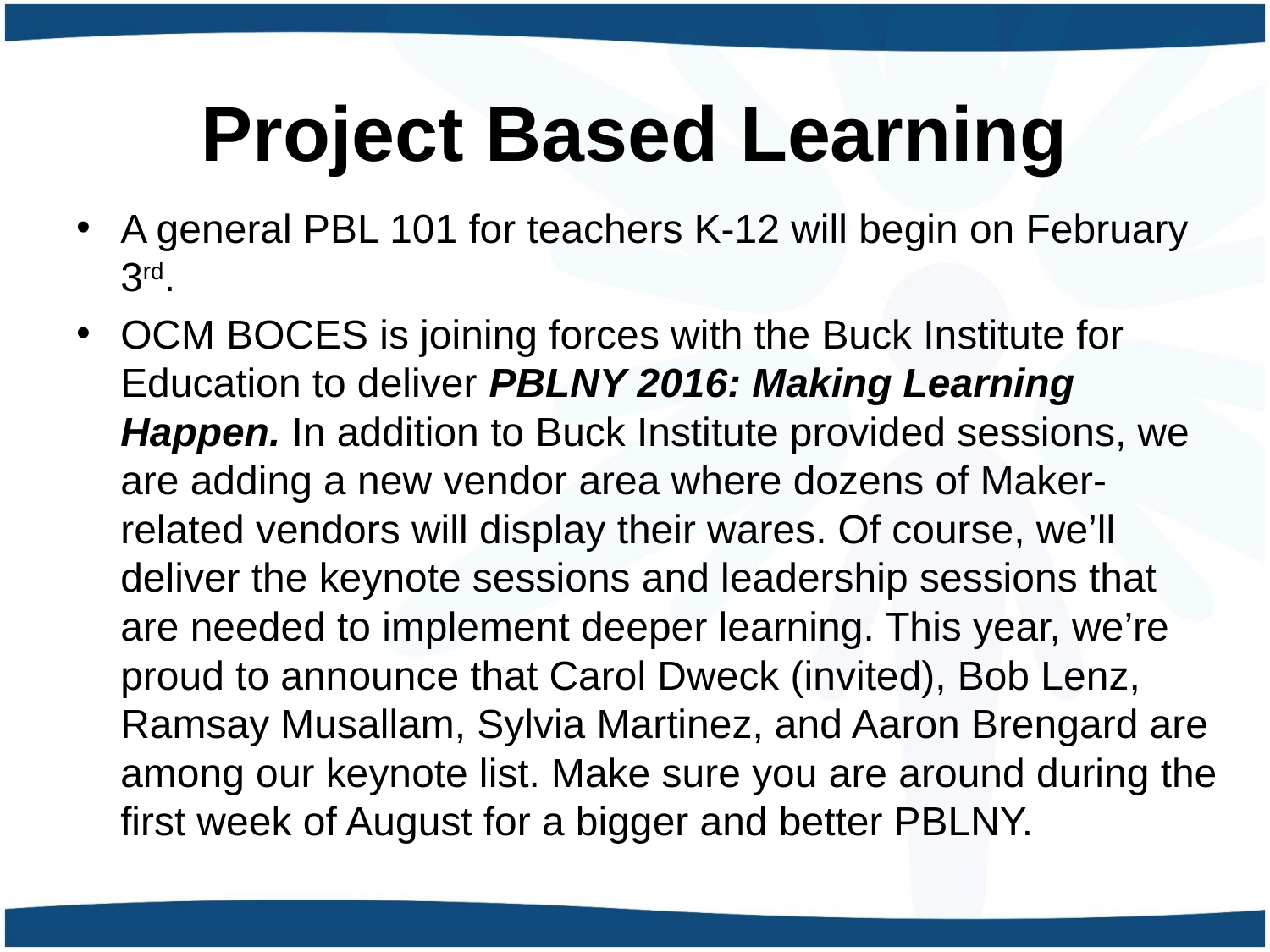

# Project Based Learning
A general PBL 101 for teachers K-12 will begin on February 3rd.
OCM BOCES is joining forces with the Buck Institute for Education to deliver PBLNY 2016: Making Learning Happen. In addition to Buck Institute provided sessions, we are adding a new vendor area where dozens of Maker-related vendors will display their wares. Of course, we’ll deliver the keynote sessions and leadership sessions that are needed to implement deeper learning. This year, we’re proud to announce that Carol Dweck (invited), Bob Lenz, Ramsay Musallam, Sylvia Martinez, and Aaron Brengard are among our keynote list. Make sure you are around during the first week of August for a bigger and better PBLNY.